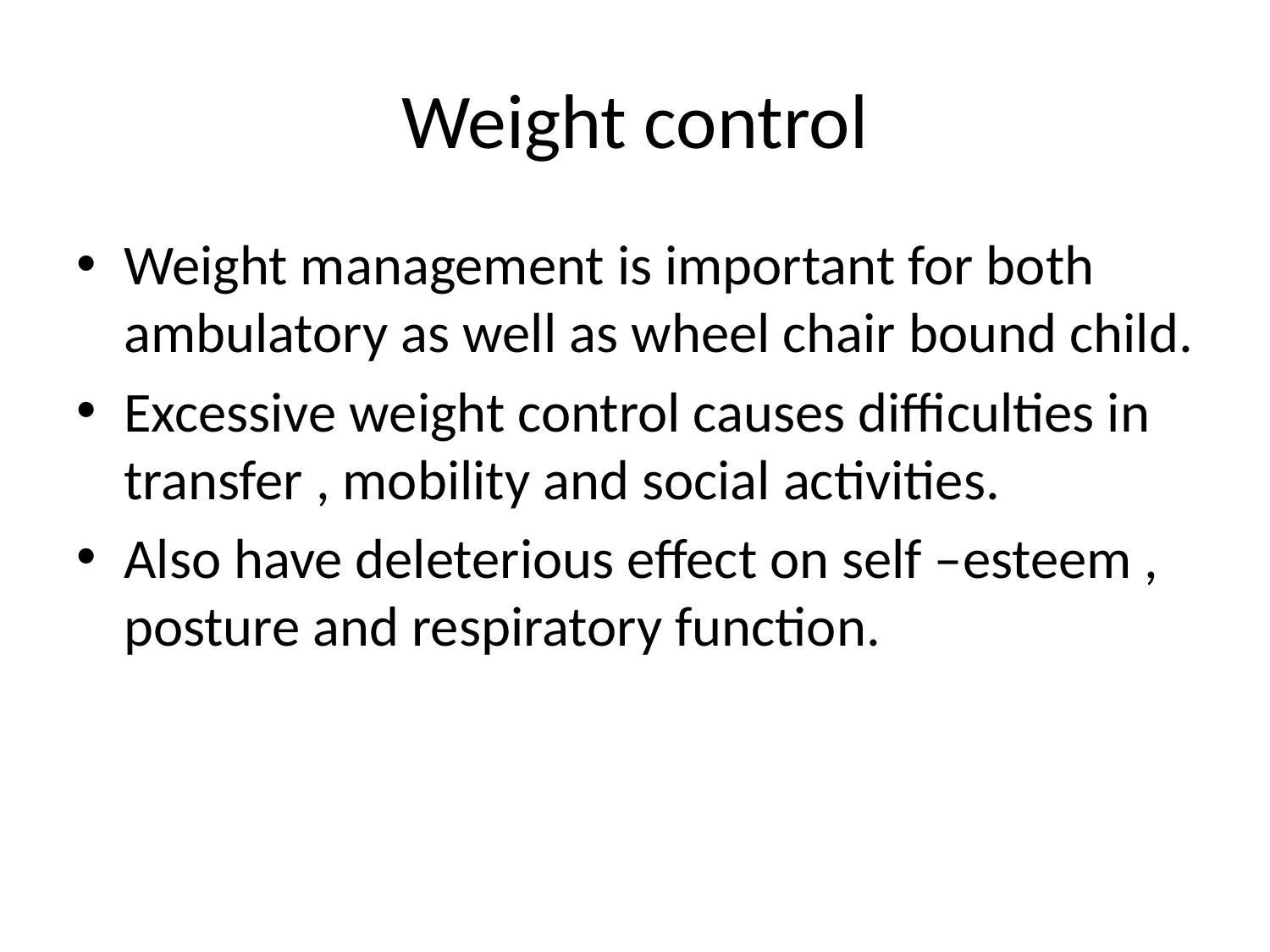

# Weight control
Weight management is important for both ambulatory as well as wheel chair bound child.
Excessive weight control causes difficulties in transfer , mobility and social activities.
Also have deleterious effect on self –esteem , posture and respiratory function.